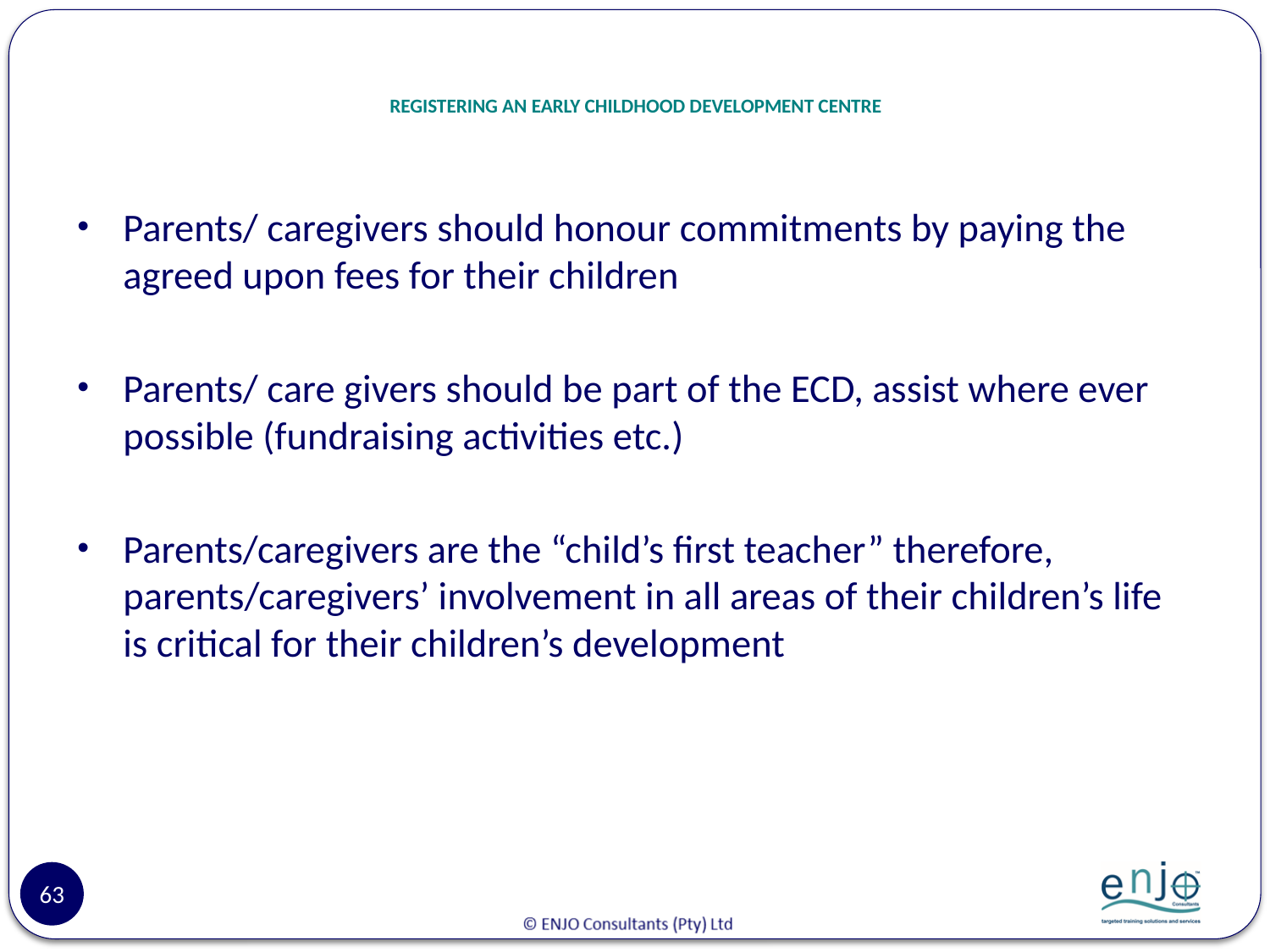

# REGISTERING AN EARLY CHILDHOOD DEVELOPMENT CENTRE
Parents/ caregivers should honour commitments by paying the agreed upon fees for their children

Parents/ care givers should be part of the ECD, assist where ever possible (fundraising activities etc.)

Parents/caregivers are the “child’s first teacher” therefore, parents/caregivers’ involvement in all areas of their children’s life is critical for their children’s development

63